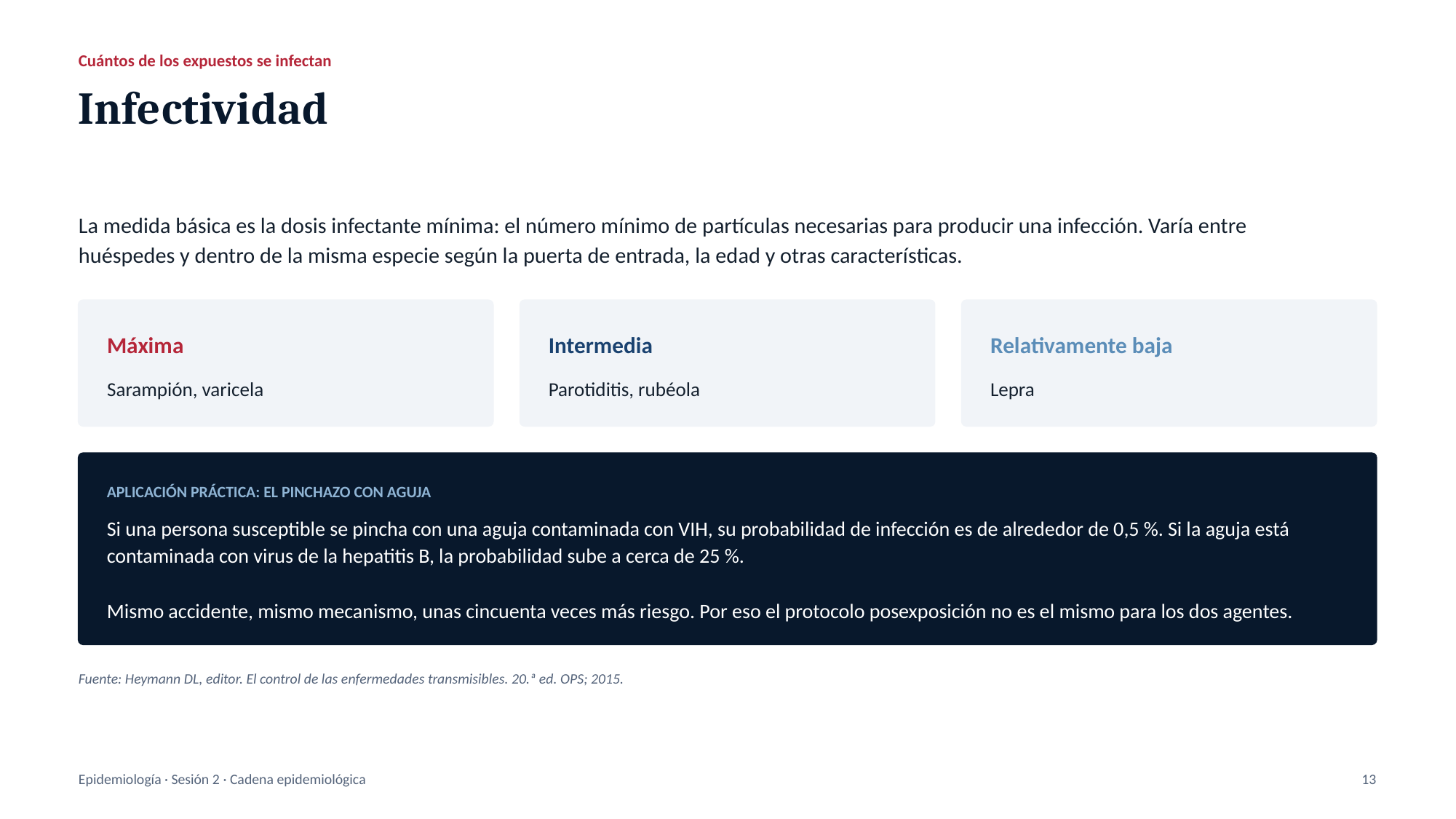

Cuántos de los expuestos se infectan
Infectividad
La medida básica es la dosis infectante mínima: el número mínimo de partículas necesarias para producir una infección. Varía entre huéspedes y dentro de la misma especie según la puerta de entrada, la edad y otras características.

Máxima
Intermedia
Relativamente baja
Sarampión, varicela
Parotiditis, rubéola
Lepra

APLICACIÓN PRÁCTICA: EL PINCHAZO CON AGUJA
Si una persona susceptible se pincha con una aguja contaminada con VIH, su probabilidad de infección es de alrededor de 0,5 %. Si la aguja está contaminada con virus de la hepatitis B, la probabilidad sube a cerca de 25 %.

Mismo accidente, mismo mecanismo, unas cincuenta veces más riesgo. Por eso el protocolo posexposición no es el mismo para los dos agentes.
Fuente: Heymann DL, editor. El control de las enfermedades transmisibles. 20.ª ed. OPS; 2015.
Epidemiología · Sesión 2 · Cadena epidemiológica
13